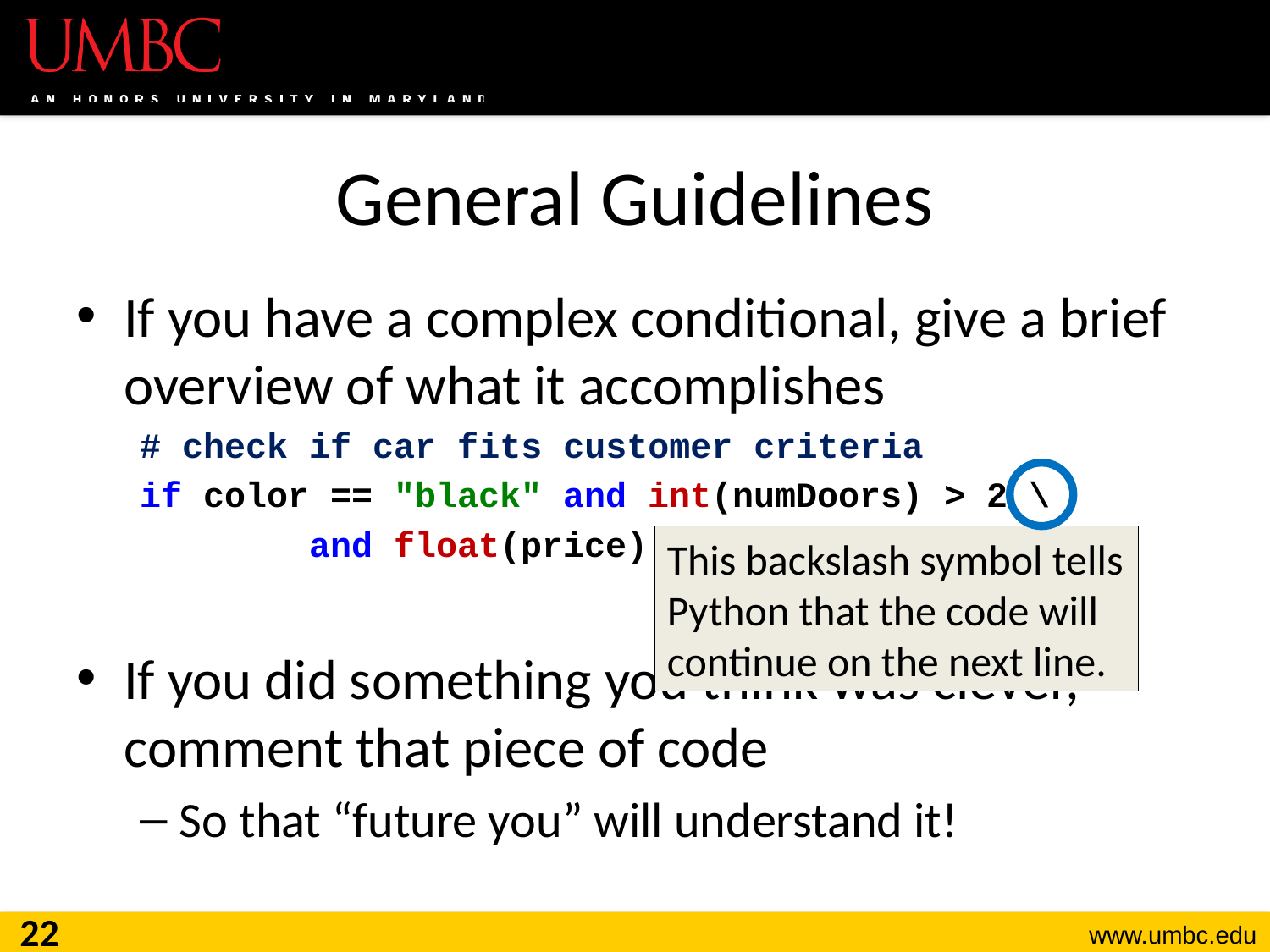

# General Guidelines
If you have a complex conditional, give a brief overview of what it accomplishes
# check if car fits customer criteria
if color == "black" and int(numDoors) > 2 \
        and float(price) < 27000:

If you did something you think was clever, comment that piece of code
So that “future you” will understand it!

This backslash symbol tells Python that the code will continue on the next line.
22